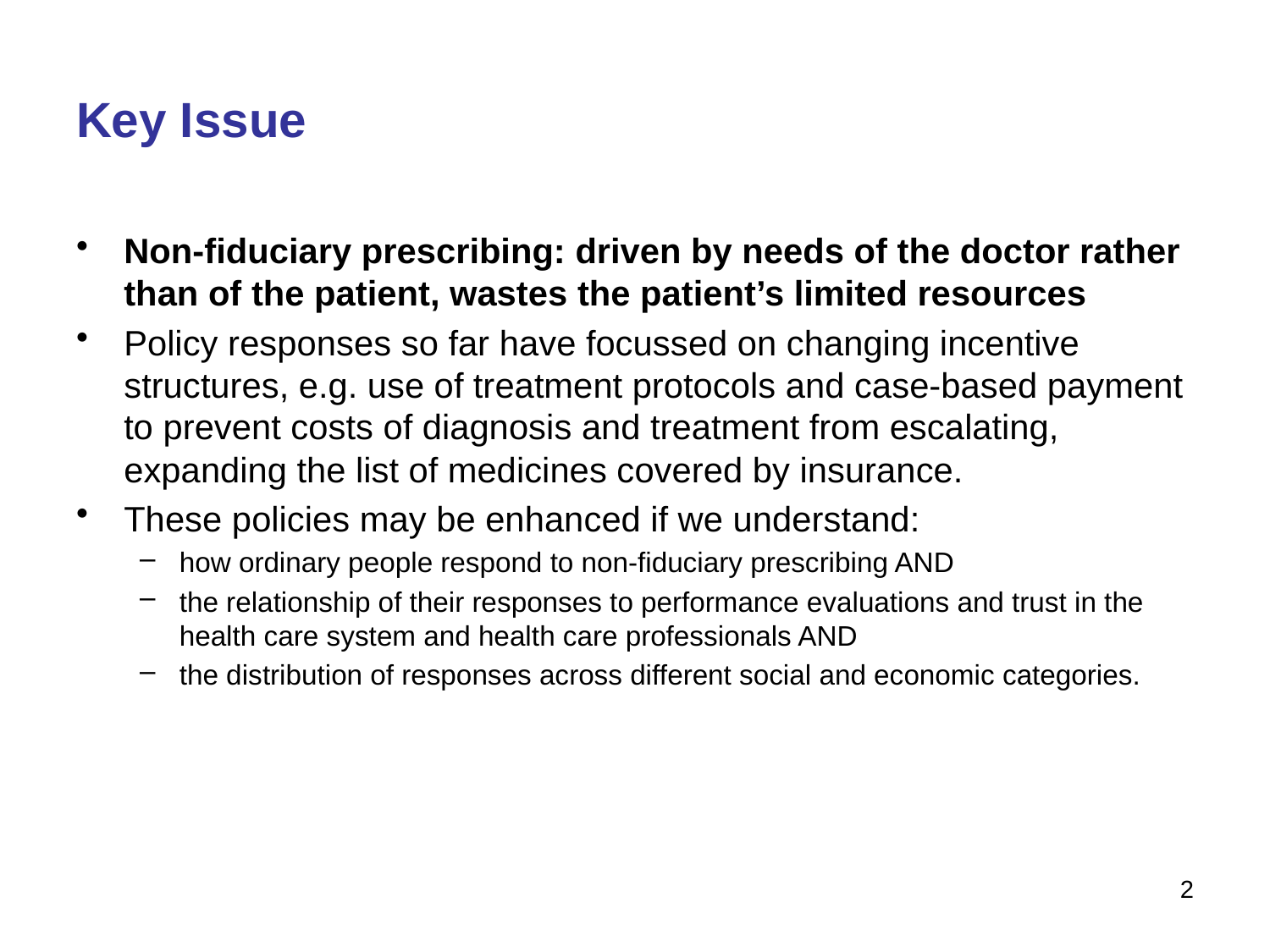

# Key Issue
Non-fiduciary prescribing: driven by needs of the doctor rather than of the patient, wastes the patient’s limited resources
Policy responses so far have focussed on changing incentive structures, e.g. use of treatment protocols and case-based payment to prevent costs of diagnosis and treatment from escalating, expanding the list of medicines covered by insurance.
These policies may be enhanced if we understand:
how ordinary people respond to non-fiduciary prescribing AND
the relationship of their responses to performance evaluations and trust in the health care system and health care professionals AND
the distribution of responses across different social and economic categories.
2